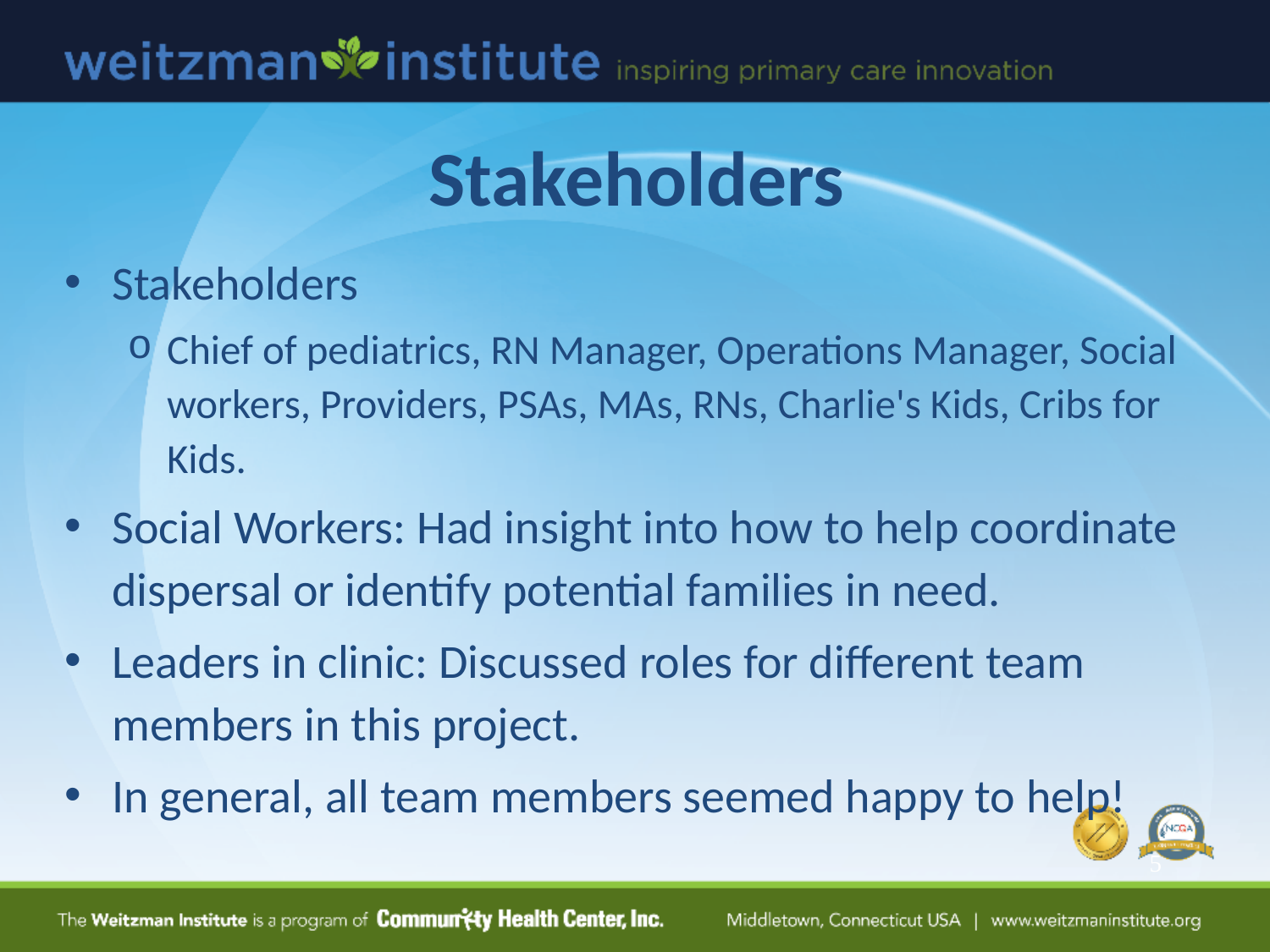

# Stakeholders
Stakeholders
Chief of pediatrics, RN Manager, Operations Manager, Social workers, Providers, PSAs, MAs, RNs, Charlie's Kids, Cribs for Kids.
Social Workers: Had insight into how to help coordinate dispersal or identify potential families in need.
Leaders in clinic: Discussed roles for different team members in this project.
In general, all team members seemed happy to help!

5